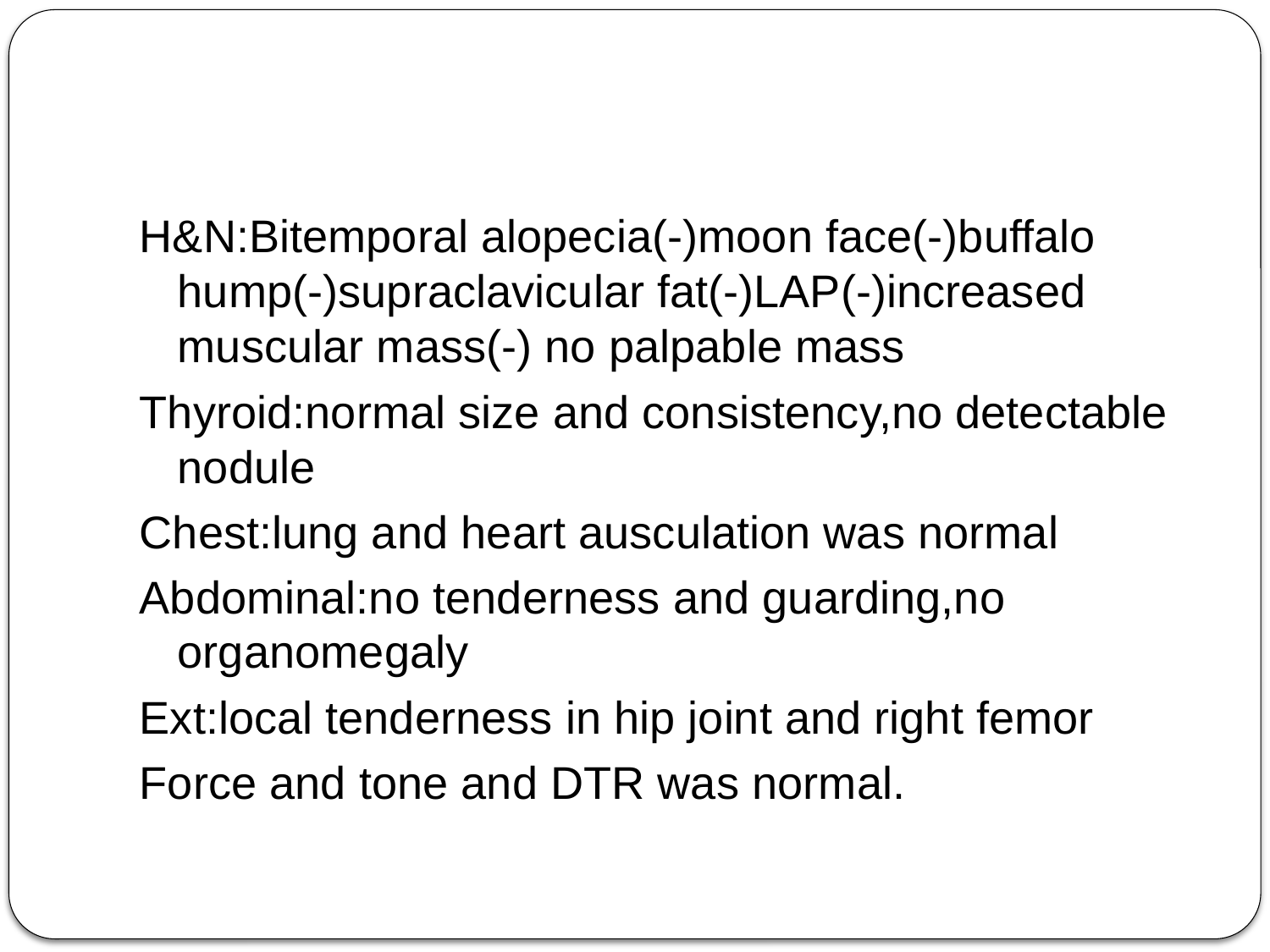

#
H&N:Bitemporal alopecia(-)moon face(-)buffalo hump(-)supraclavicular fat(-)LAP(-)increased muscular mass(-) no palpable mass
Thyroid:normal size and consistency,no detectable nodule
Chest:lung and heart ausculation was normal
Abdominal:no tenderness and guarding,no organomegaly
Ext:local tenderness in hip joint and right femor
Force and tone and DTR was normal.